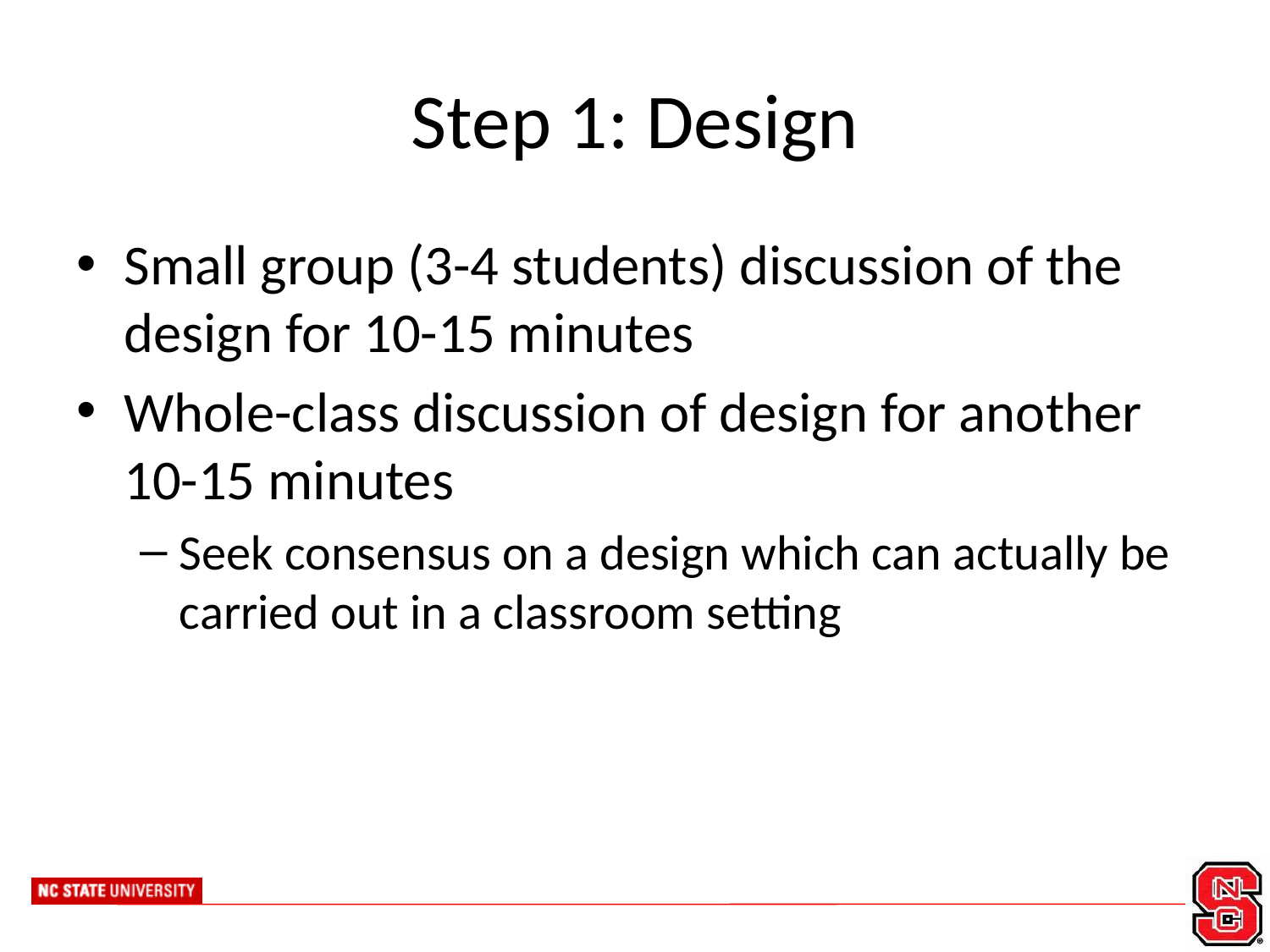

# Step 1: Design
Small group (3-4 students) discussion of the design for 10-15 minutes
Whole-class discussion of design for another 10-15 minutes
Seek consensus on a design which can actually be carried out in a classroom setting